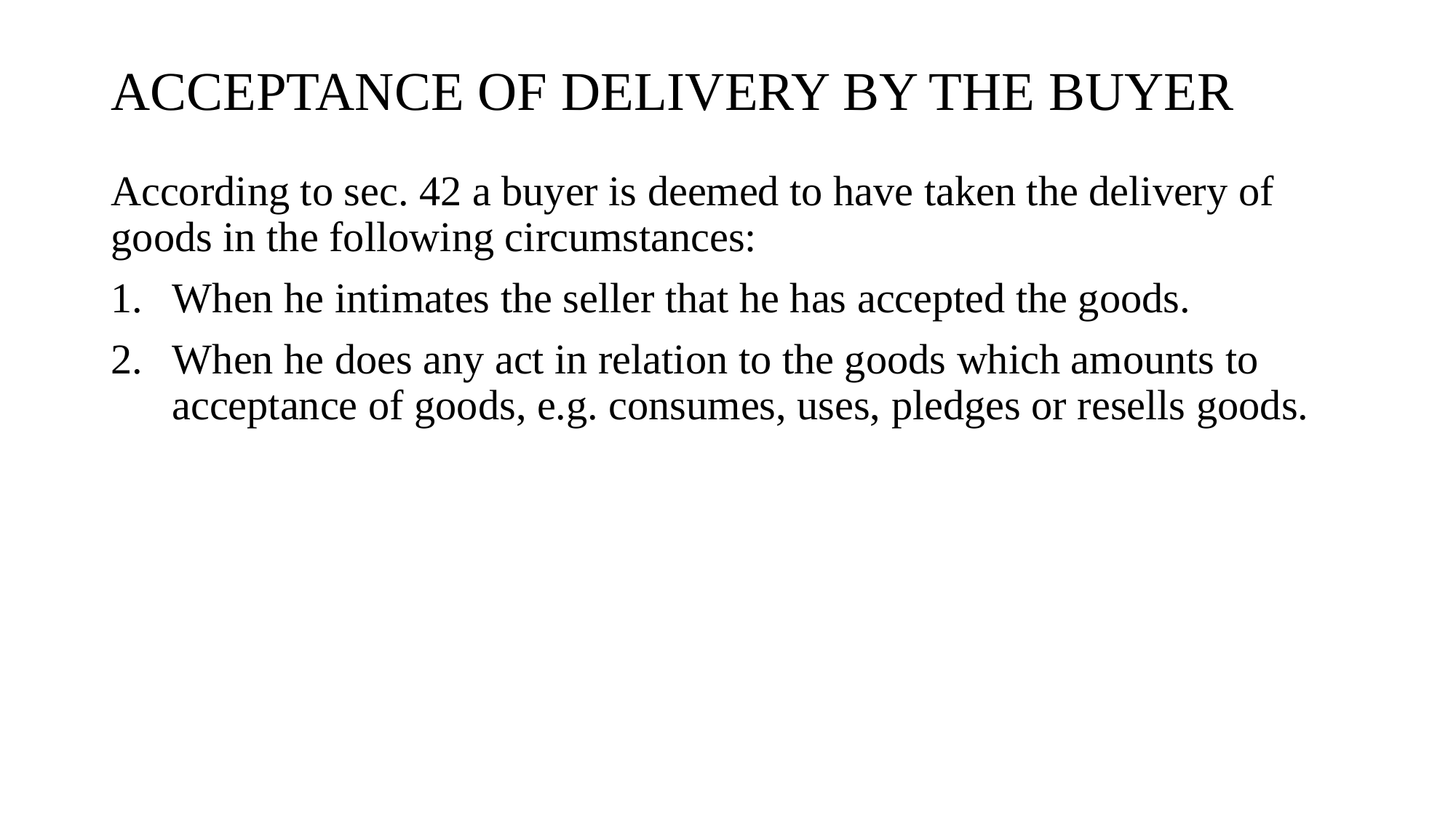

# ACCEPTANCE OF DELIVERY BY THE BUYER
According to sec. 42 a buyer is deemed to have taken the delivery of goods in the following circumstances:
When he intimates the seller that he has accepted the goods.
When he does any act in relation to the goods which amounts to acceptance of goods, e.g. consumes, uses, pledges or resells goods.